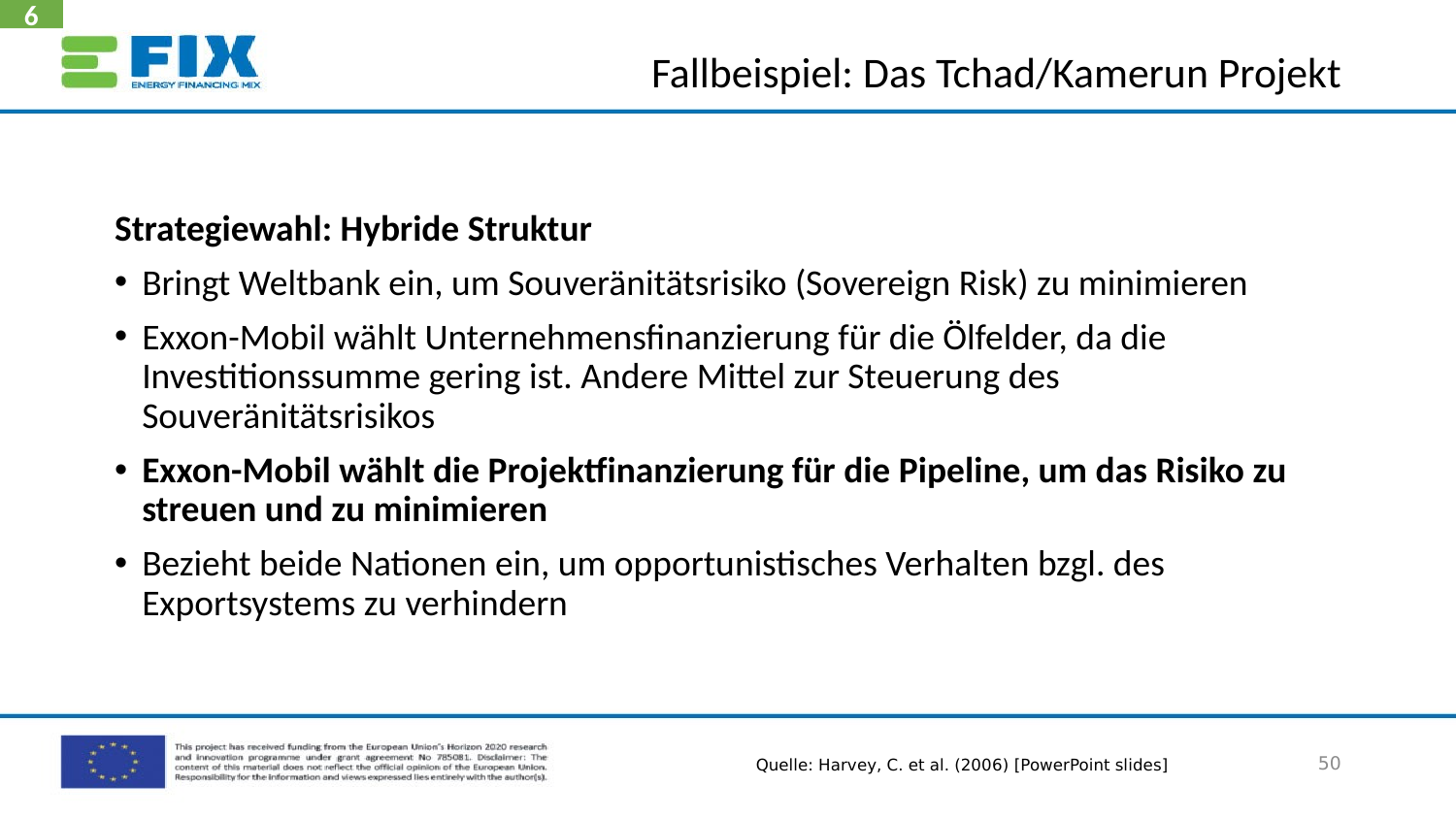

6
# Fallbeispiel: Das Tchad/Kamerun Projekt

Strategiewahl: Hybride Struktur
Bringt Weltbank ein, um Souveränitätsrisiko (Sovereign Risk) zu minimieren
Exxon-Mobil wählt Unternehmensfinanzierung für die Ölfelder, da die Investitionssumme gering ist. Andere Mittel zur Steuerung des Souveränitätsrisikos
Exxon-Mobil wählt die Projektfinanzierung für die Pipeline, um das Risiko zu streuen und zu minimieren
Bezieht beide Nationen ein, um opportunistisches Verhalten bzgl. des Exportsystems zu verhindern
50
Quelle: Harvey, C. et al. (2006) [PowerPoint slides]